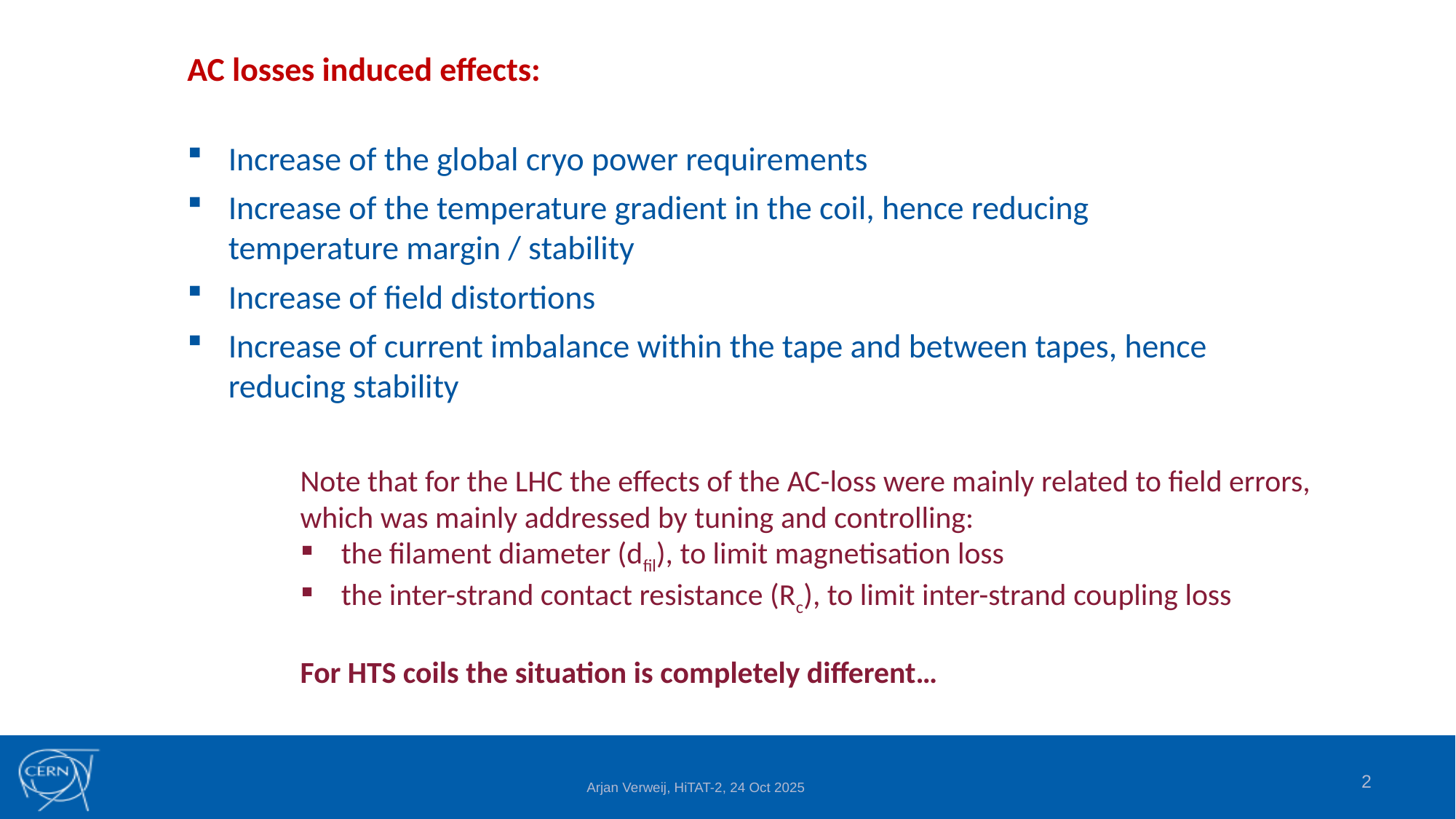

AC losses induced effects:

Increase of the global cryo power requirements
Increase of the temperature gradient in the coil, hence reducing temperature margin / stability
Increase of field distortions
Increase of current imbalance within the tape and between tapes, hence reducing stability
Note that for the LHC the effects of the AC-loss were mainly related to field errors,
which was mainly addressed by tuning and controlling:
the filament diameter (dfil), to limit magnetisation loss
the inter-strand contact resistance (Rc), to limit inter-strand coupling loss

For HTS coils the situation is completely different…
2
Arjan Verweij, HiTAT-2, 24 Oct 2025